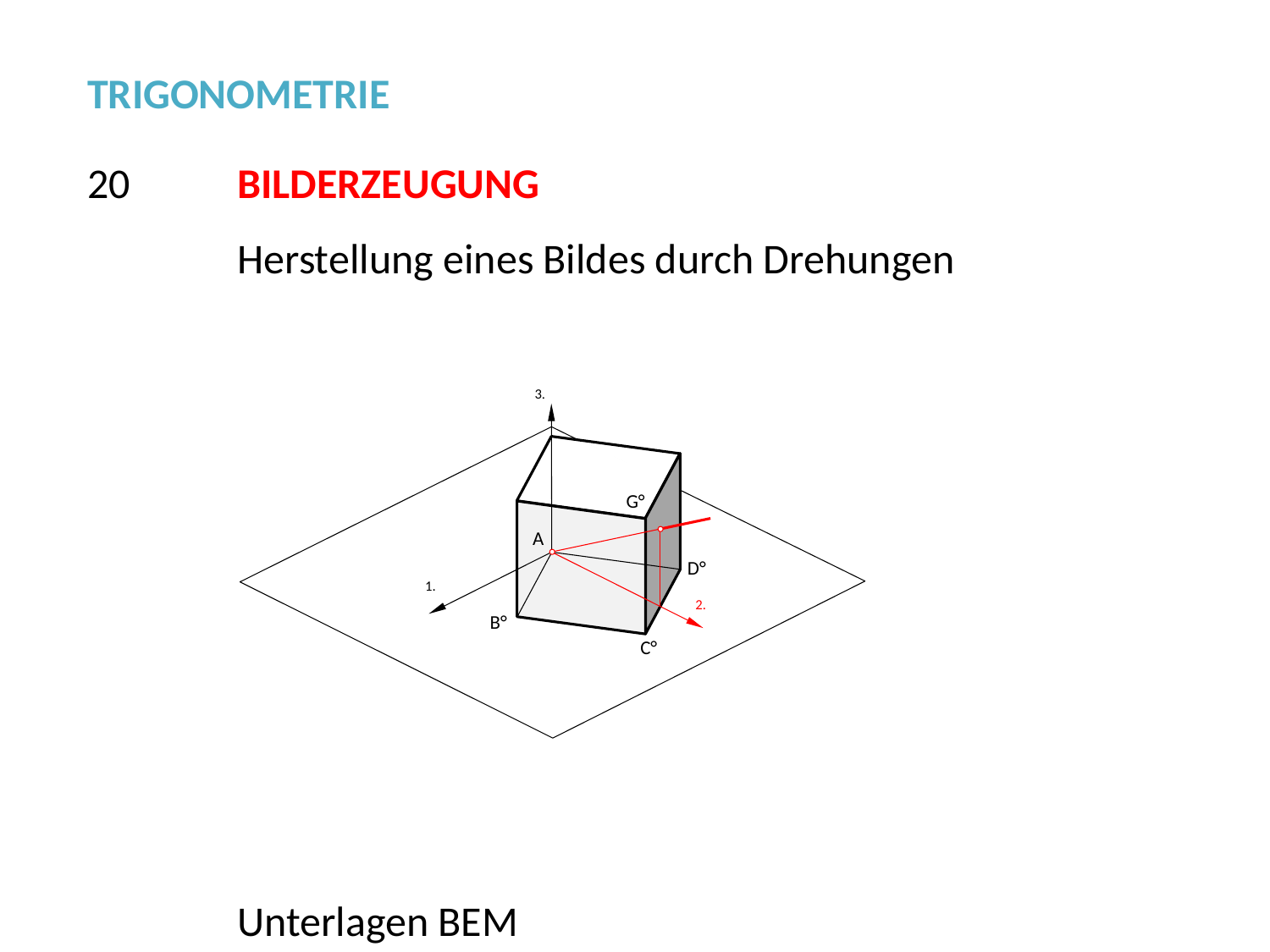

TRIGONOMETRIE
20
BILDERZEUGUNG
Herstellung eines Bildes durch Drehungen
3.

G°

A

D°
1.
2.
B°
C°
Unterlagen BEM